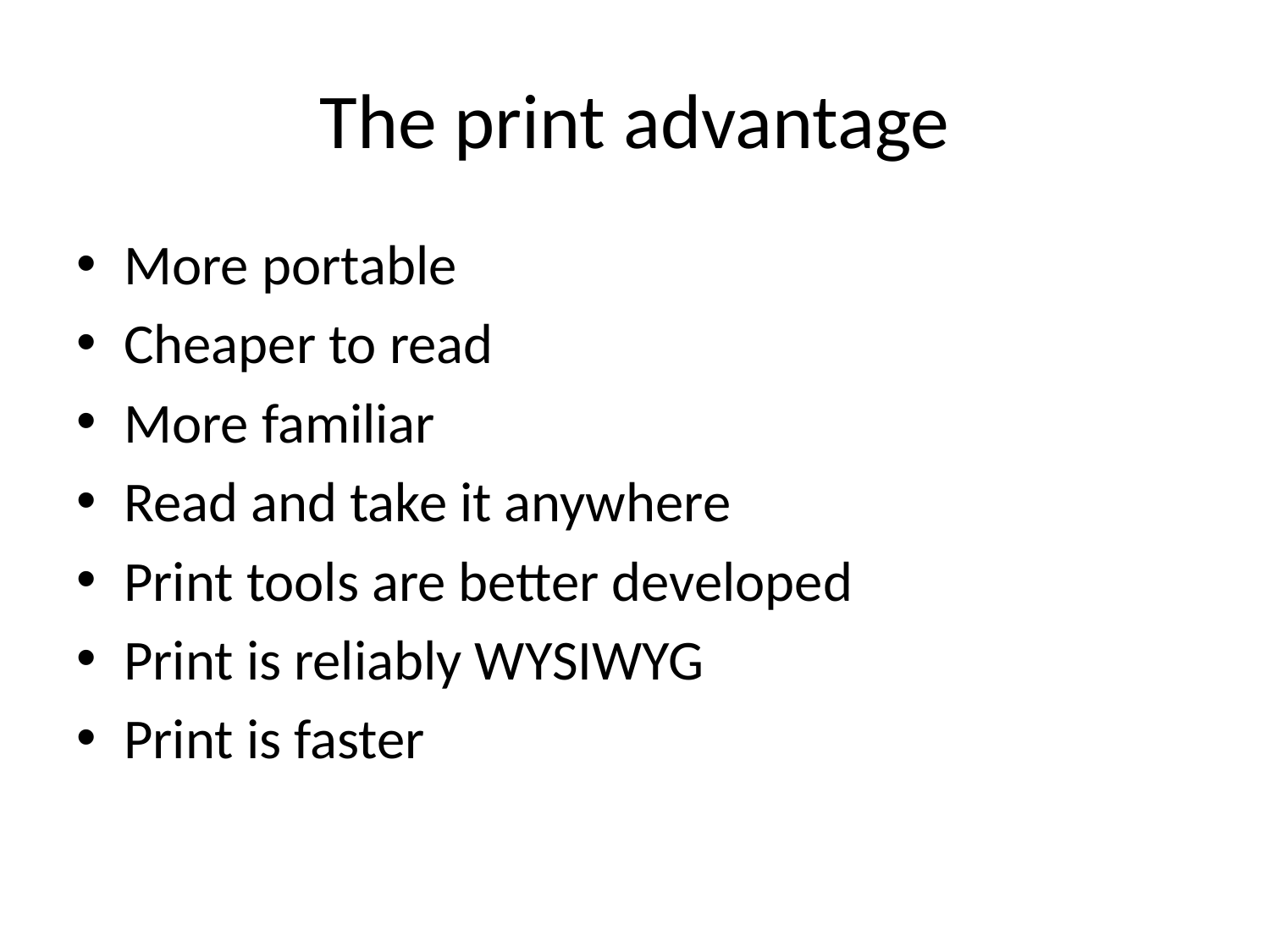

# The print advantage
More portable
Cheaper to read
More familiar
Read and take it anywhere
Print tools are better developed
Print is reliably WYSIWYG
Print is faster